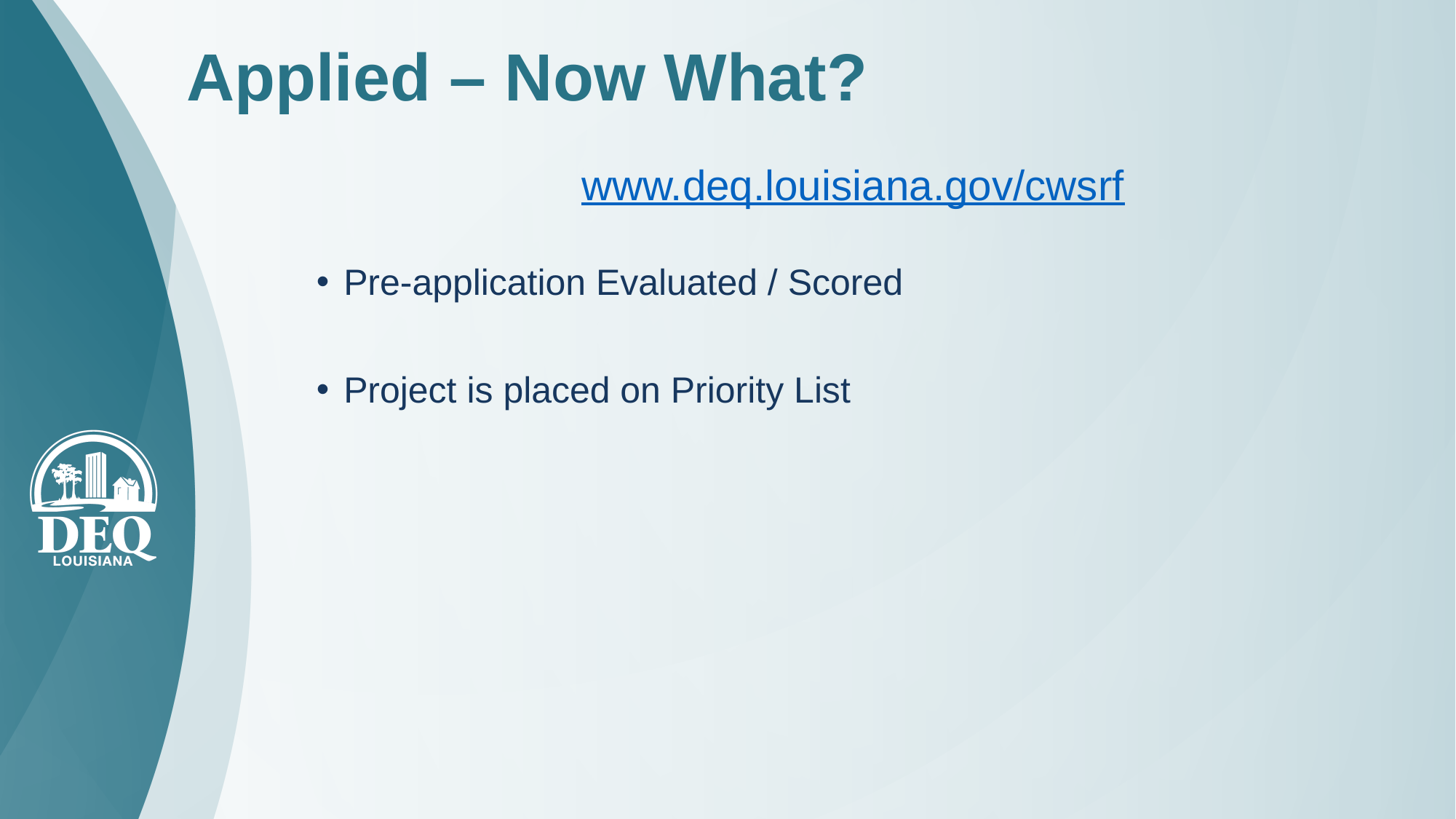

# Applied – Now What?
www.deq.louisiana.gov/cwsrf

Pre-application Evaluated / Scored

Project is placed on Priority List